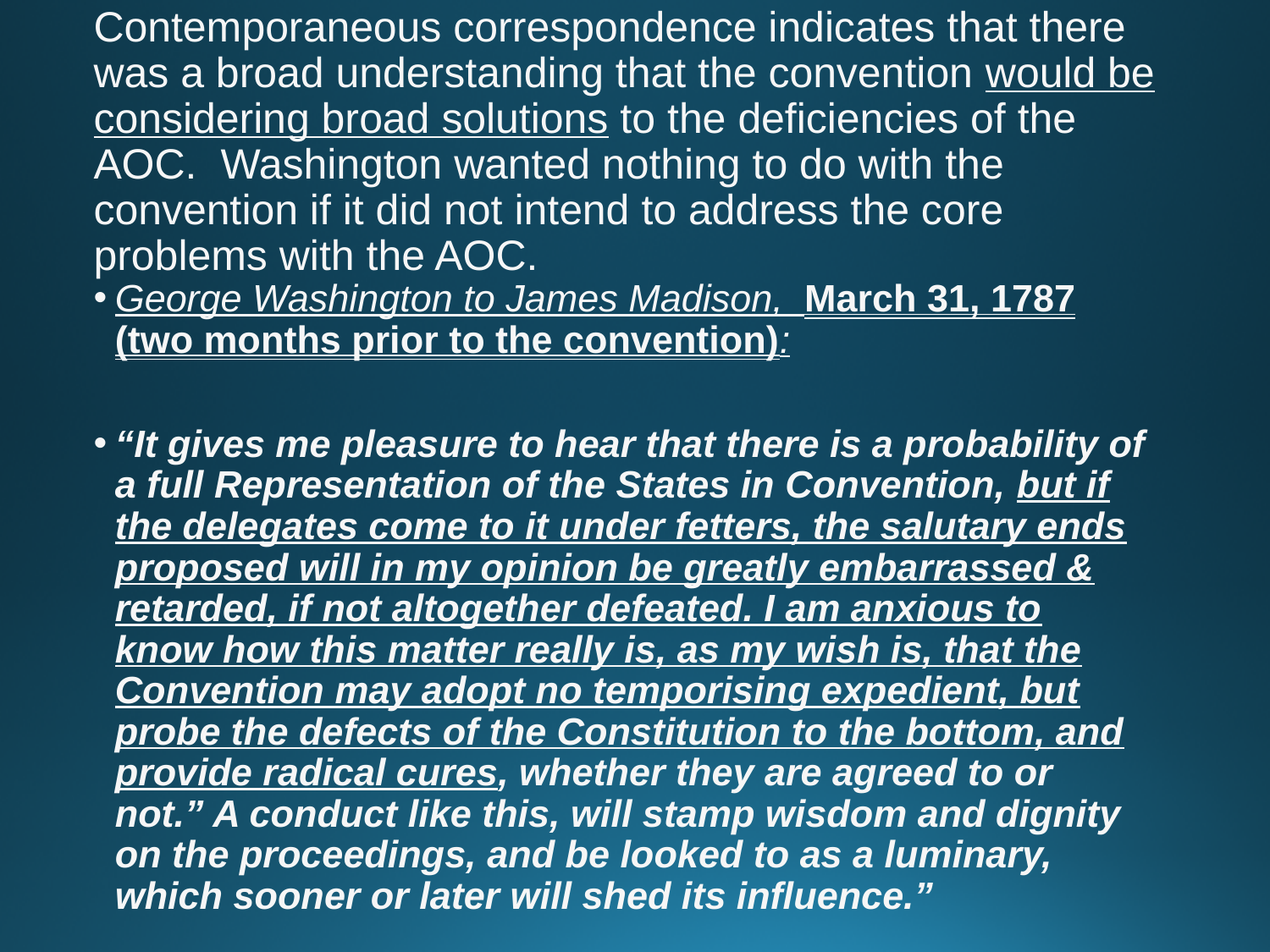

# Contemporaneous correspondence indicates that there was a broad understanding that the convention would be considering broad solutions to the deficiencies of the AOC.  Washington wanted nothing to do with the convention if it did not intend to address the core problems with the AOC.
George Washington to James Madison,  March 31, 1787 (two months prior to the convention):

“It gives me pleasure to hear that there is a probability of a full Representation of the States in Convention, but if the delegates come to it under fetters, the salutary ends proposed will in my opinion be greatly embarrassed & retarded, if not altogether defeated. I am anxious to know how this matter really is, as my wish is, that the Convention may adopt no temporising expedient, but probe the defects of the Constitution to the bottom, and provide radical cures, whether they are agreed to or not.” A conduct like this, will stamp wisdom and dignity on the proceedings, and be looked to as a luminary, which sooner or later will shed its influence.”